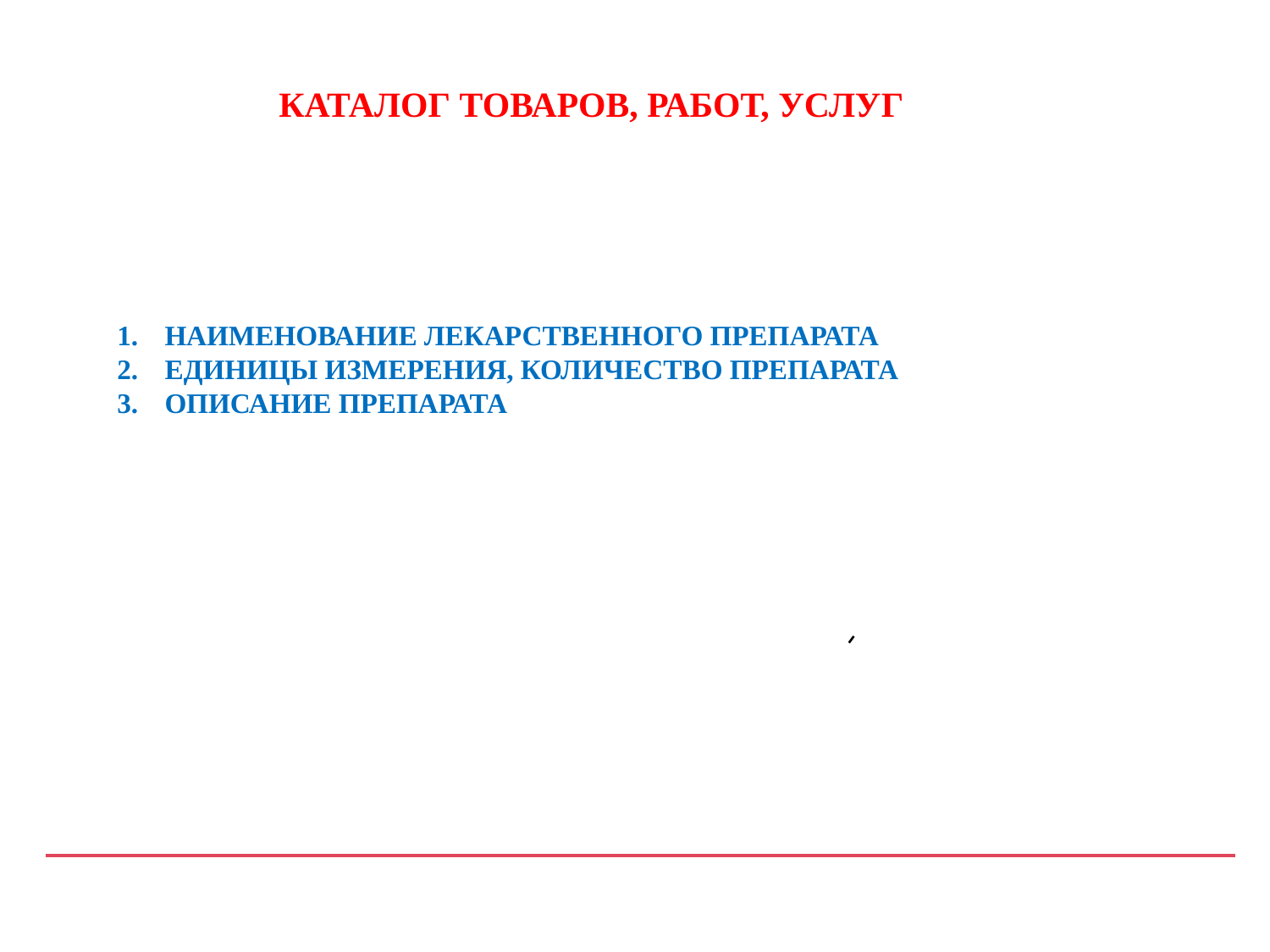

# КАТАЛОГ ТОВАРОВ, РАБОТ, УСЛУГ
НАИМЕНОВАНИЕ ЛЕКАРСТВЕННОГО ПРЕПАРАТА
ЕДИНИЦЫ ИЗМЕРЕНИЯ, КОЛИЧЕСТВО ПРЕПАРАТА
ОПИСАНИЕ ПРЕПАРАТА

-